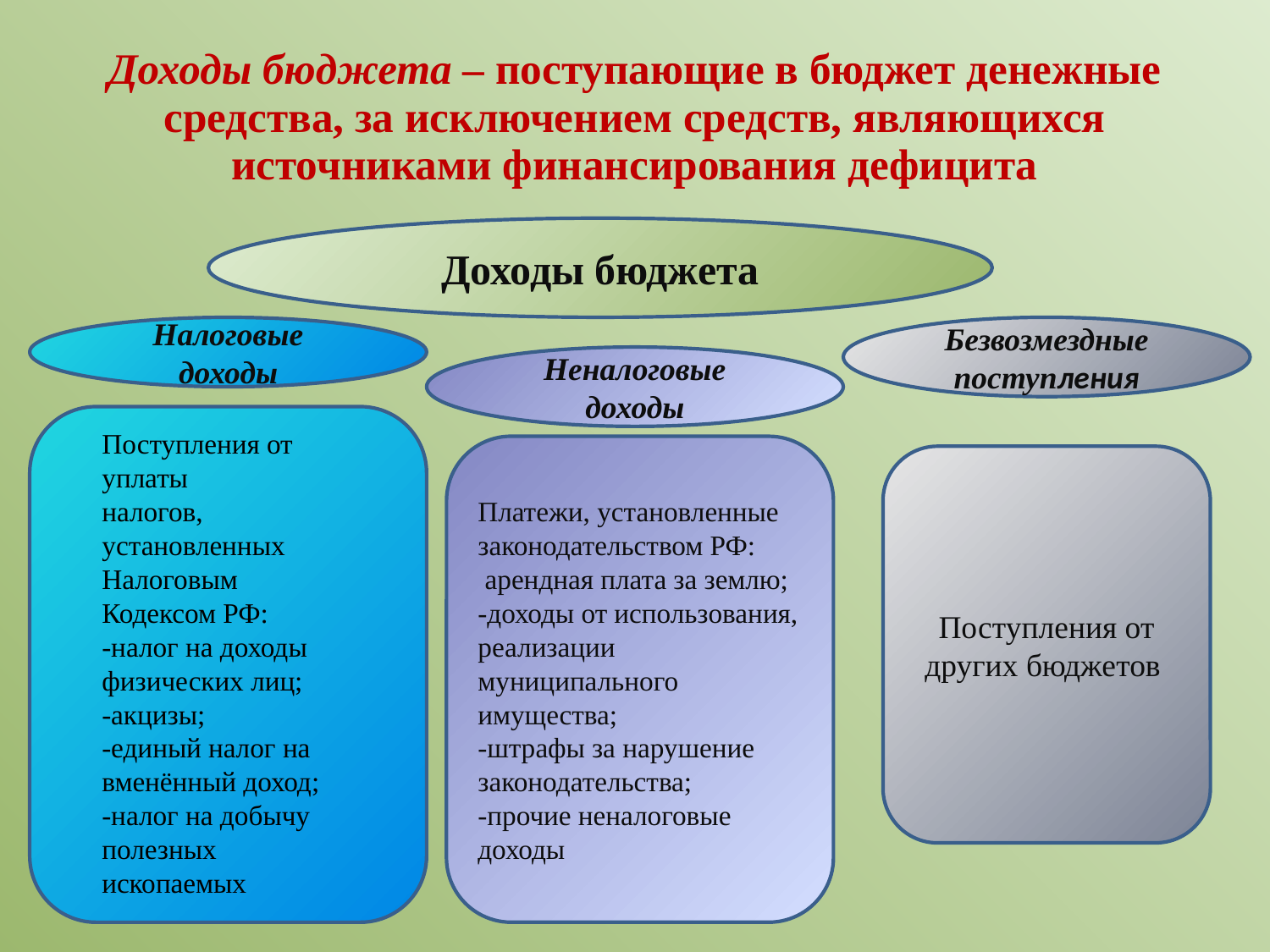

# Доходы бюджета – поступающие в бюджет денежные средства, за исключением средств, являющихся источниками финансирования дефицита

Доходы бюджета
Налоговые доходы
Безвозмездные поступления
Неналоговые доходы

Поступления от уплаты
налогов, установленных
Налоговым Кодексом РФ:
-налог на доходы
физических лиц;
-акцизы;
-единый налог на
вменённый доход;
-налог на добычу
полезных ископаемых

Платежи, установленные законодательством РФ:
 арендная плата за землю;
-доходы от использования, реализации  муниципального
имущества;
-штрафы за нарушение законодательства;
-прочие неналоговые доходы
Поступления от других бюджетов